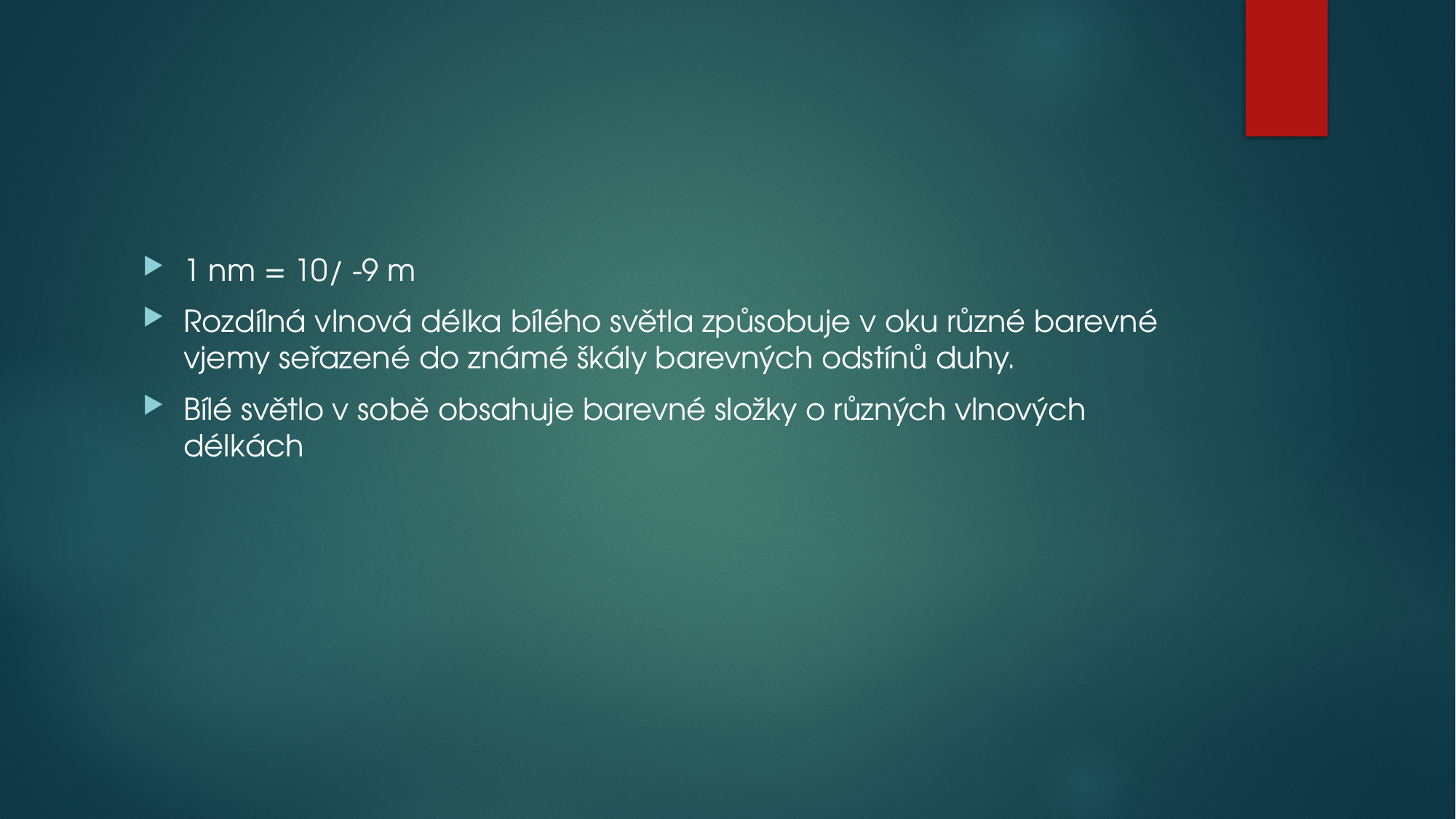

#
1 nm = 10/ -9 m
Rozdílná vlnová délka bílého světla způsobuje v oku různé barevné vjemy seřazené do známé škály barevných odstínů duhy.
Bílé světlo v sobě obsahuje barevné složky o různých vlnových délkách